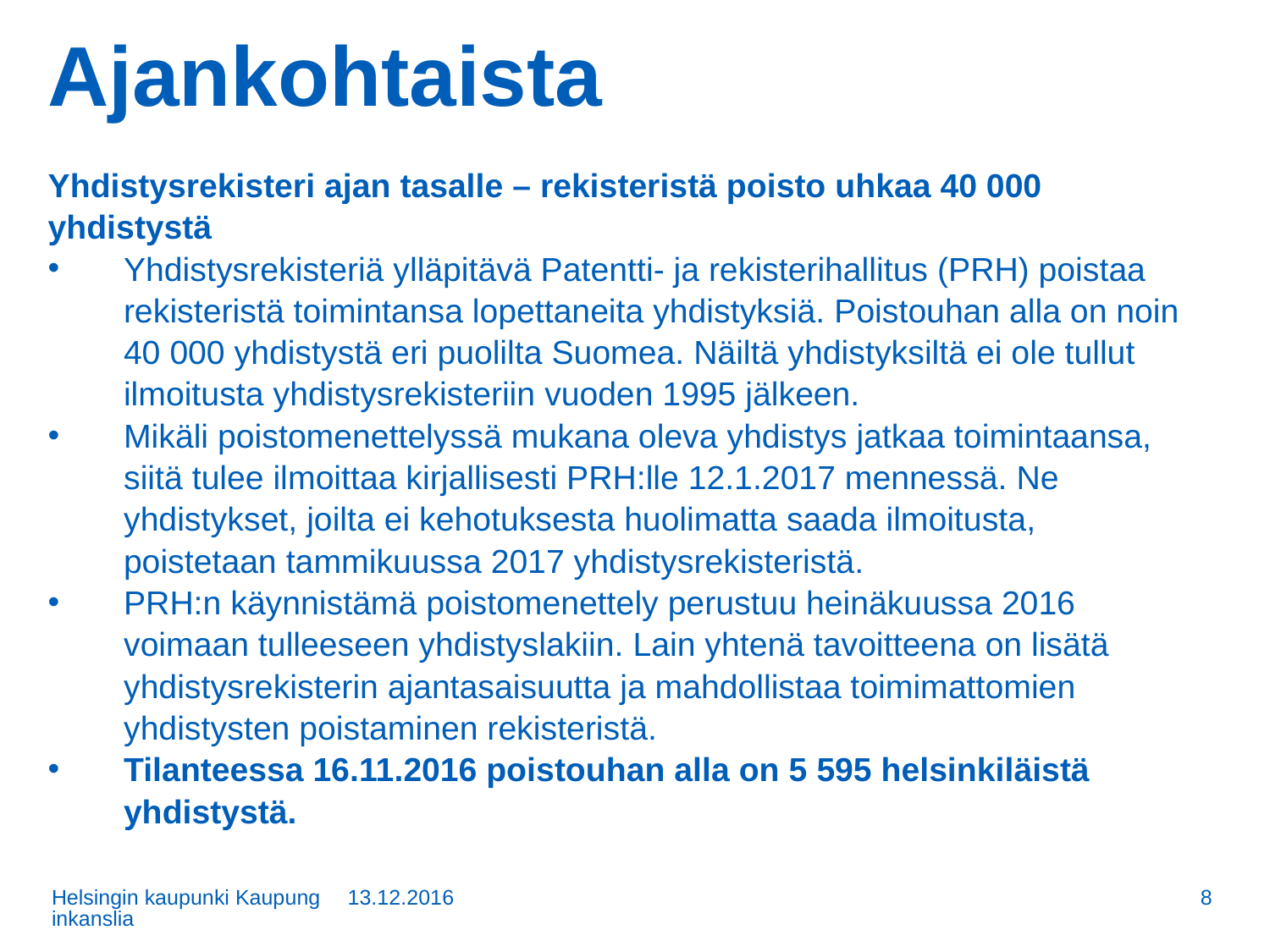

# Ajankohtaista
Yhdistysrekisteri ajan tasalle – rekisteristä poisto uhkaa 40 000 yhdistystä
Yhdistysrekisteriä ylläpitävä Patentti- ja rekisterihallitus (PRH) poistaa rekisteristä toimintansa lopettaneita yhdistyksiä. Poistouhan alla on noin 40 000 yhdistystä eri puolilta Suomea. Näiltä yhdistyksiltä ei ole tullut ilmoitusta yhdistysrekisteriin vuoden 1995 jälkeen.
Mikäli poistomenettelyssä mukana oleva yhdistys jatkaa toimintaansa, siitä tulee ilmoittaa kirjallisesti PRH:lle 12.1.2017 mennessä. Ne yhdistykset, joilta ei kehotuksesta huolimatta saada ilmoitusta, poistetaan tammikuussa 2017 yhdistysrekisteristä.
PRH:n käynnistämä poistomenettely perustuu heinäkuussa 2016 voimaan tulleeseen yhdistyslakiin. Lain yhtenä tavoitteena on lisätä yhdistysrekisterin ajantasaisuutta ja mahdollistaa toimimattomien yhdistysten poistaminen rekisteristä.
Tilanteessa 16.11.2016 poistouhan alla on 5 595 helsinkiläistä yhdistystä.

Helsingin kaupunki Kaupunginkanslia
13.12.2016
8